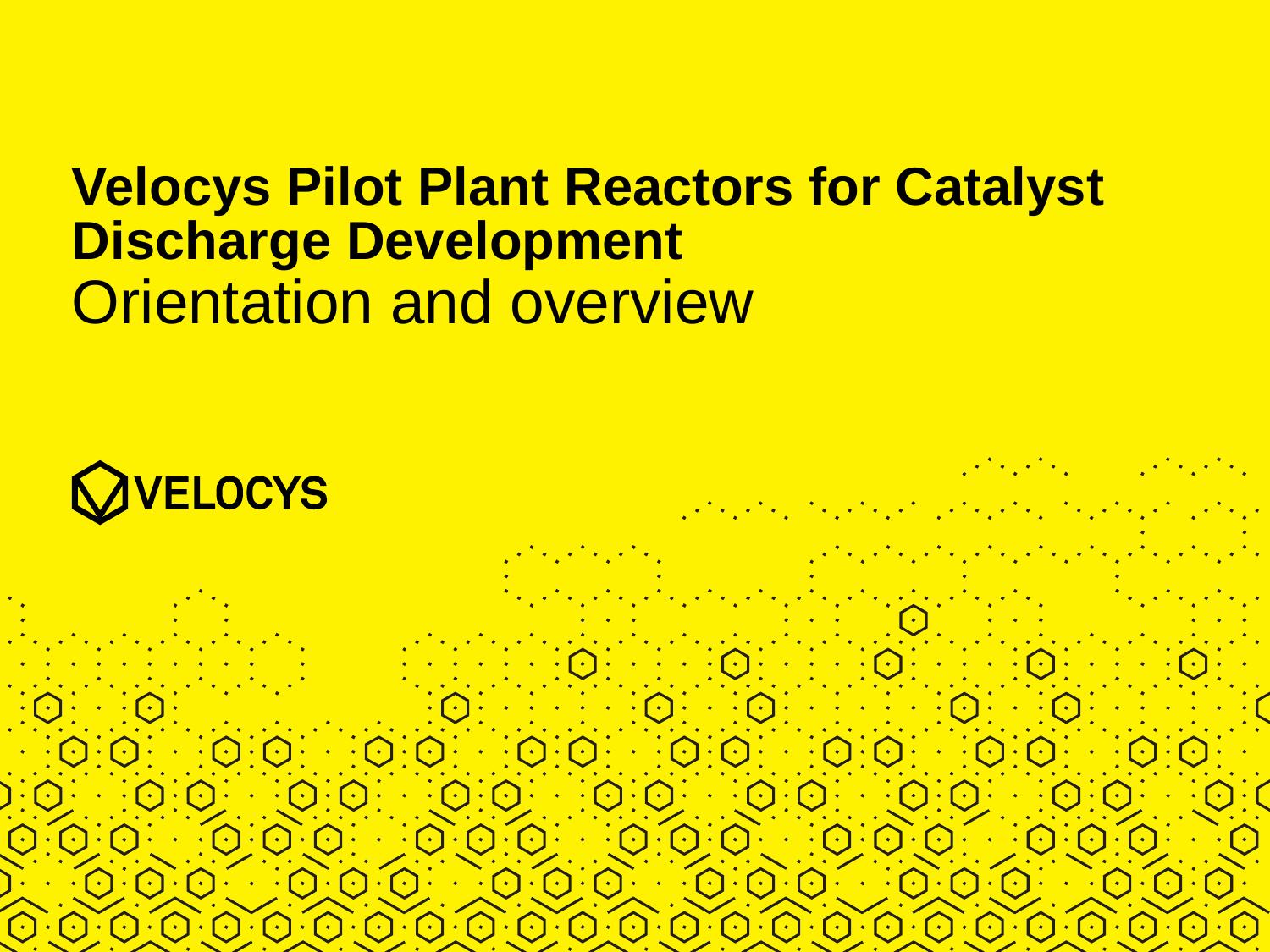

# Velocys Pilot Plant Reactors for Catalyst Discharge Development
Orientation and overview